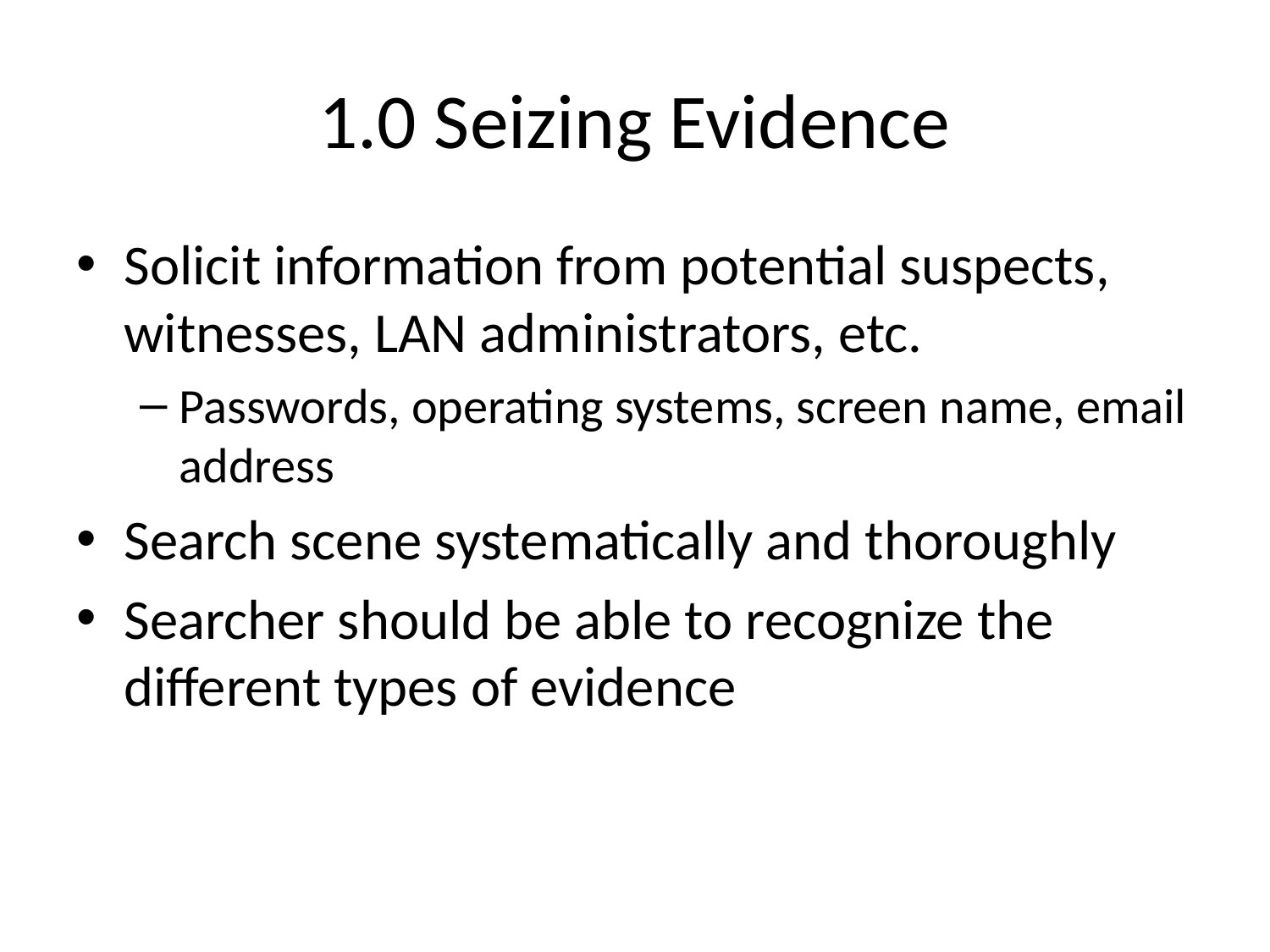

# 1.0 Seizing Evidence
Solicit information from potential suspects, witnesses, LAN administrators, etc.
Passwords, operating systems, screen name, email address
Search scene systematically and thoroughly
Searcher should be able to recognize the different types of evidence